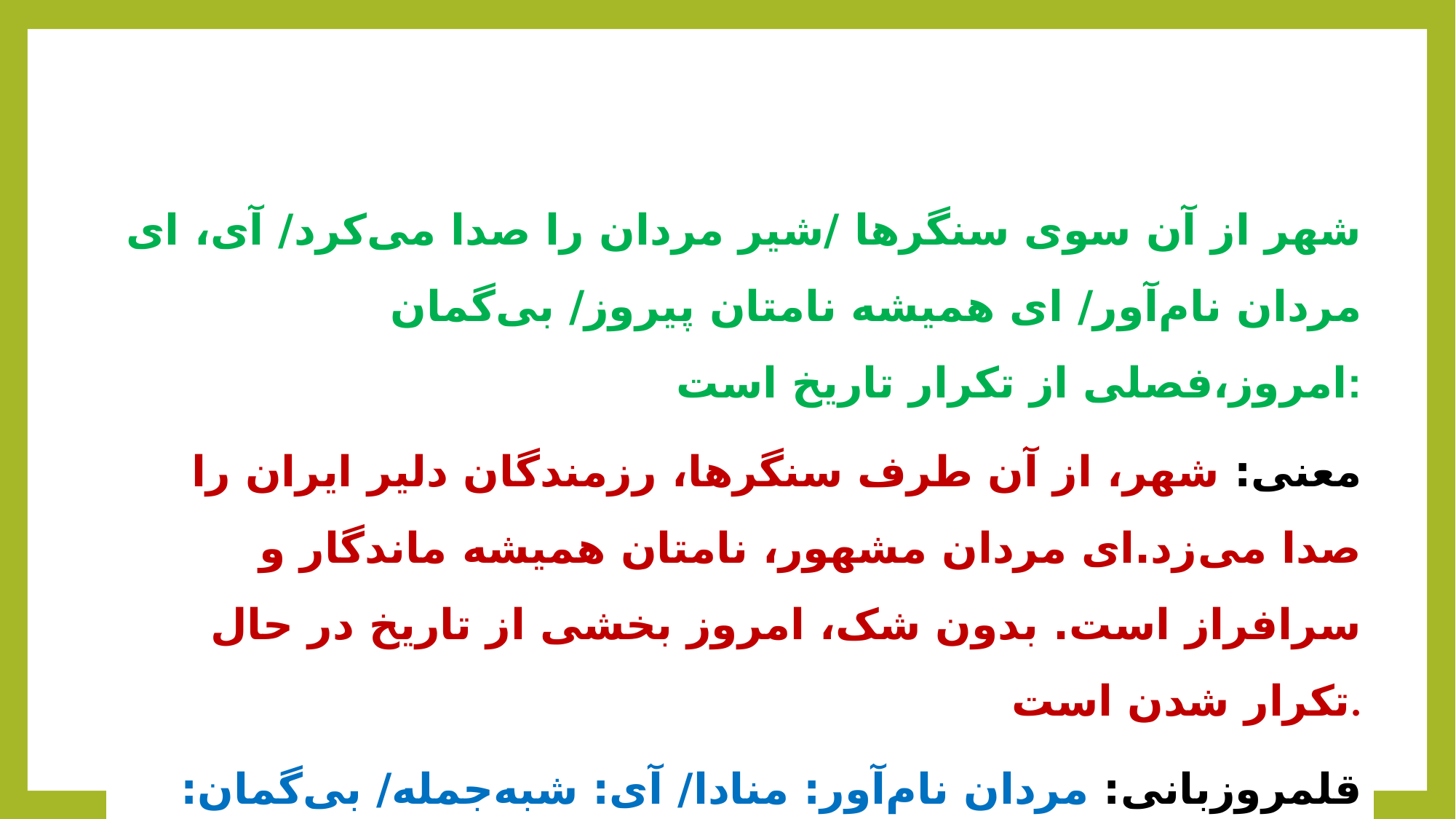

شهر از آن سوی سنگرها /شیر مردان را صدا می‌کرد/ آی، ای مردان نام‌آور/ ای همیشه نامتان پیروز/ بی‌گمان امروز،فصلی از تکرار تاریخ است:
معنی: شهر، از آن طرف سنگرها، رزمندگان دلیر ایران را صدا می‌زد.ای مردان مشهور، نامتان همیشه ماندگار و سرافراز است. بدون شک، امروز بخشی از تاریخ در حال تکرار شدن است.
قلمرو‌زبانی: مردان نام‌آور: منادا/ آی: شبه‌جمله/ بی‌گمان: قید/ شیر‌مرد: از نظر ساختمان،« مرکب» است.
قلمرو‌ادبی: پیروز و امروز: قافیه/ صدا زدن شهر: تشخیص